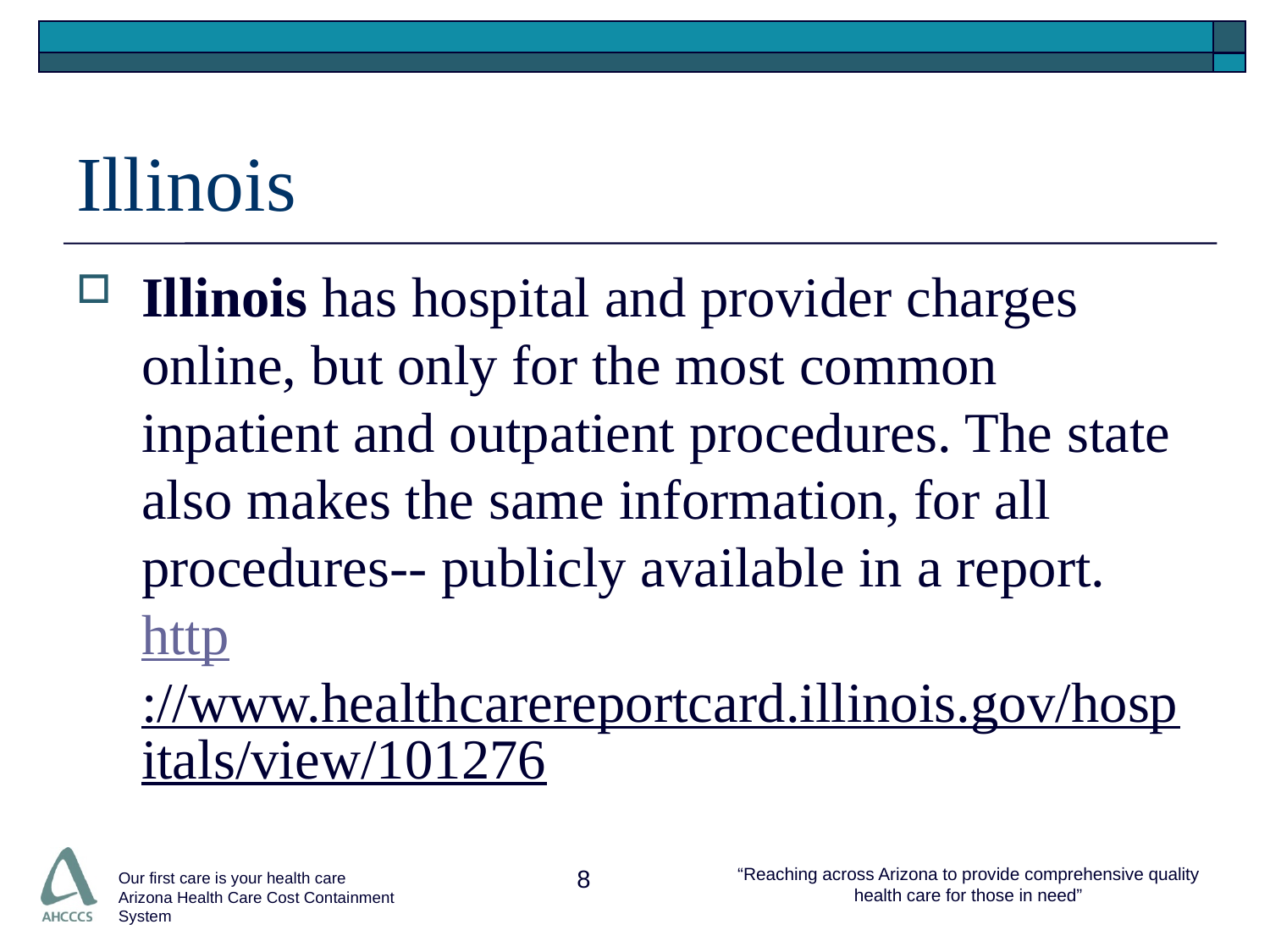

# Illinois
Illinois has hospital and provider charges online, but only for the most common inpatient and outpatient procedures. The state also makes the same information, for all procedures-- publicly available in a report.
http://www.healthcarereportcard.illinois.gov/hospitals/view/101276

8